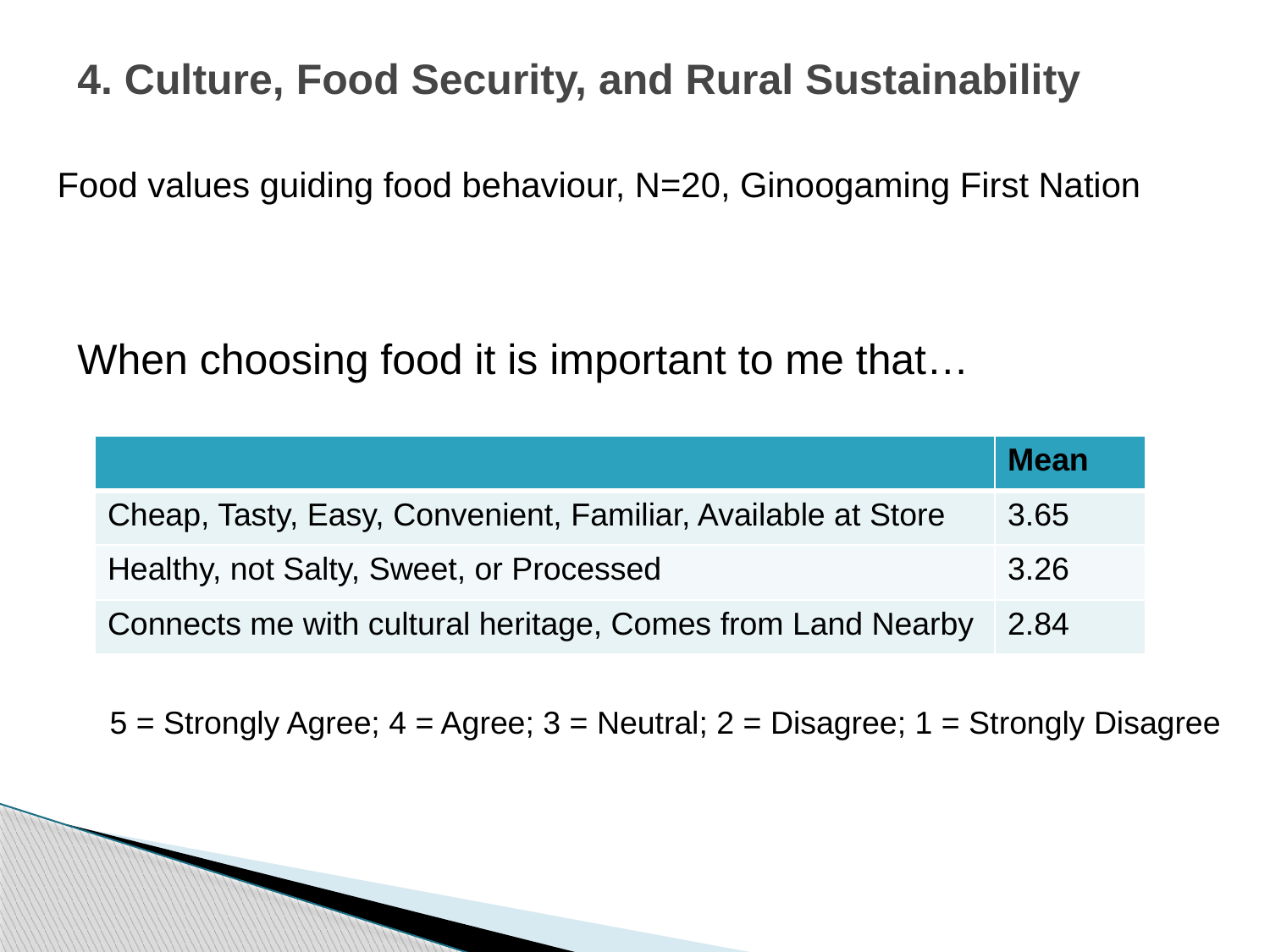

4. Culture, Food Security, and Rural Sustainability
Food values guiding food behaviour, N=20, Ginoogaming First Nation
When choosing food it is important to me that…
|  | Mean |
| --- | --- |
| Cheap, Tasty, Easy, Convenient, Familiar, Available at Store | 3.65 |
| Healthy, not Salty, Sweet, or Processed | 3.26 |
| Connects me with cultural heritage, Comes from Land Nearby | 2.84 |
5 = Strongly Agree; 4 = Agree; 3 = Neutral; 2 = Disagree; 1 = Strongly Disagree